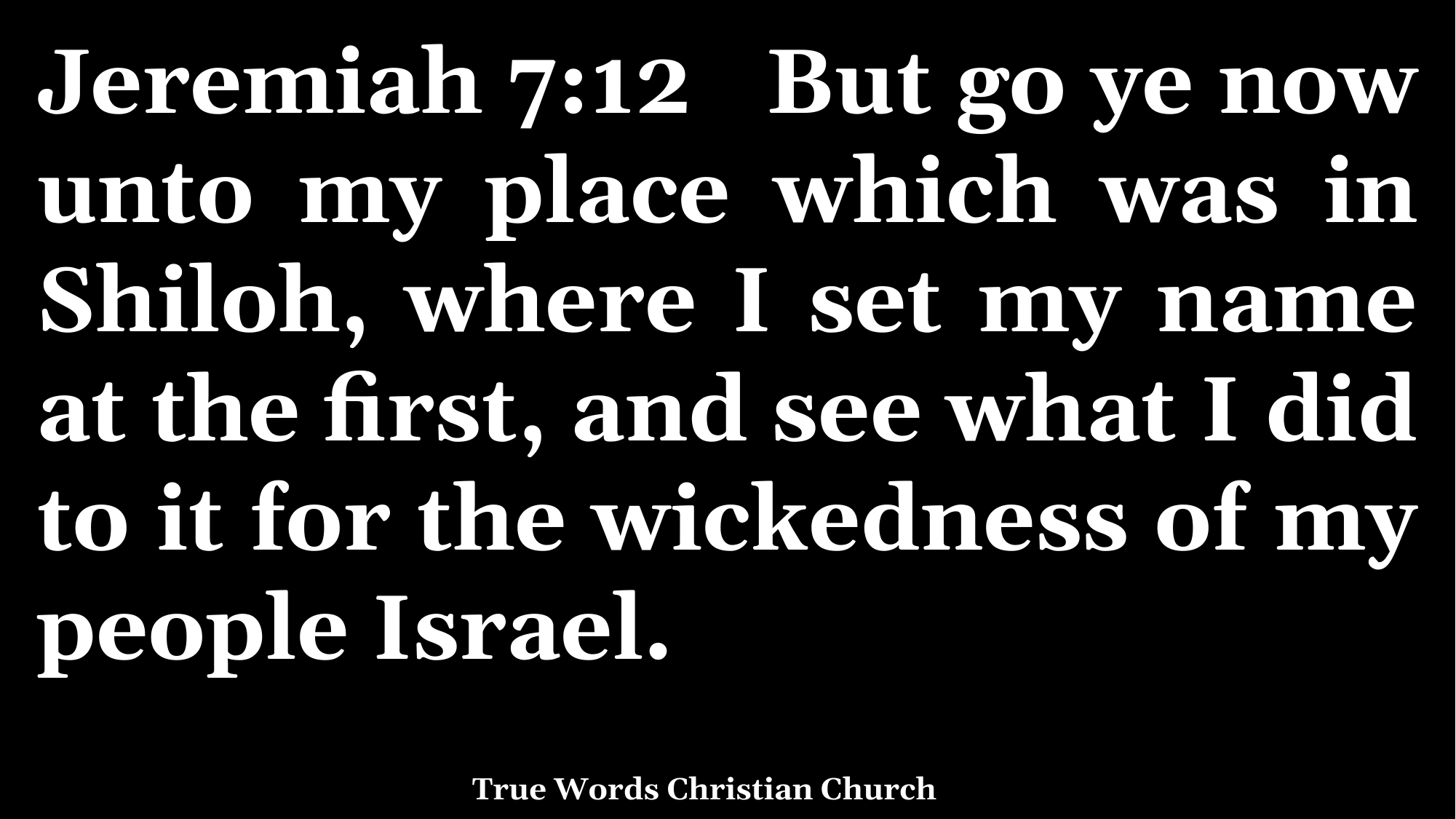

Jeremiah 7:12   But go ye now unto my place which was in Shiloh, where I set my name at the first, and see what I did to it for the wickedness of my people Israel.
True Words Christian Church